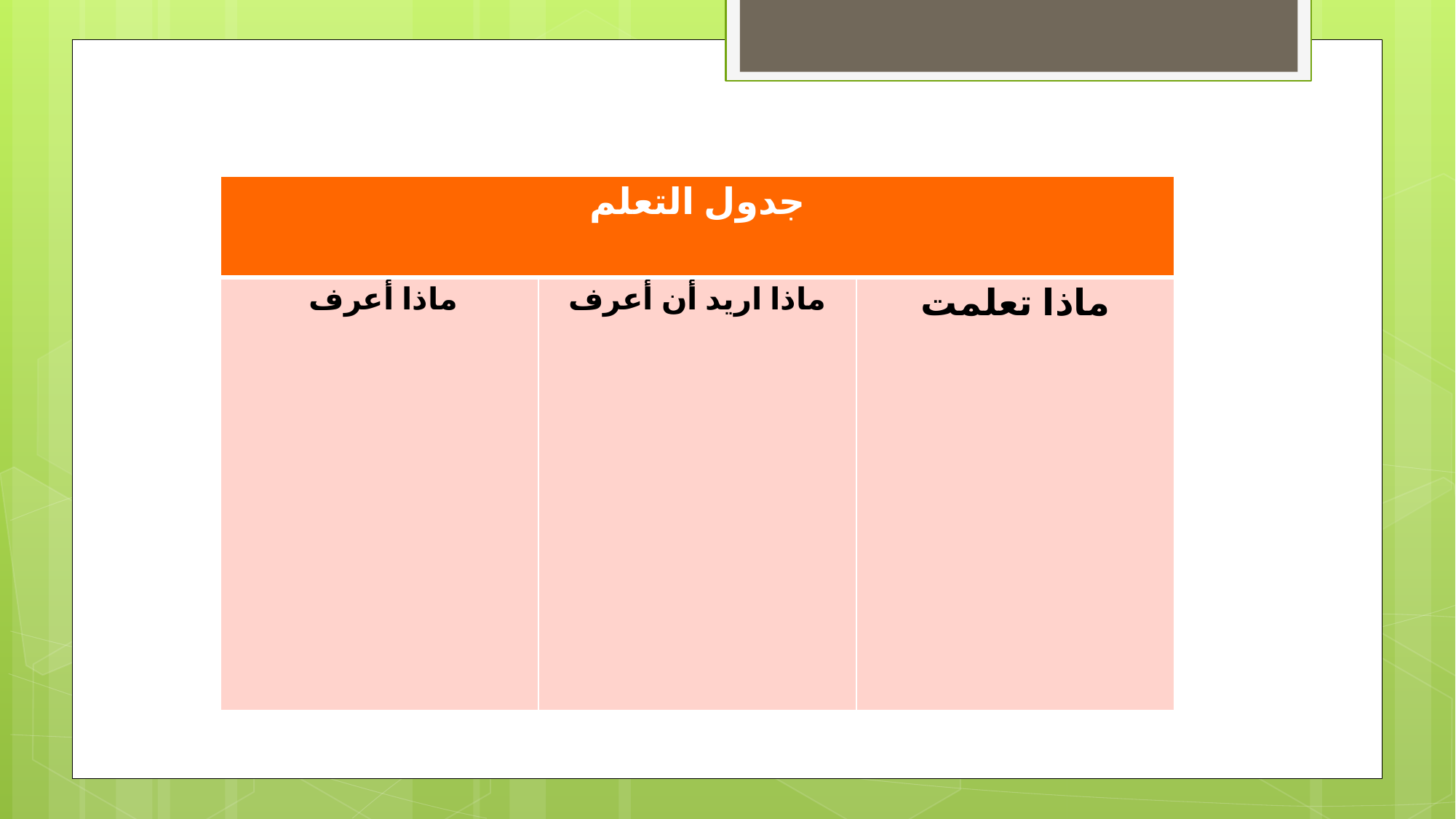

| جدول التعلم |  |  |
| --- | --- | --- |
| ماذا أعرف | ماذا اريد أن أعرف | ماذا تعلمت |